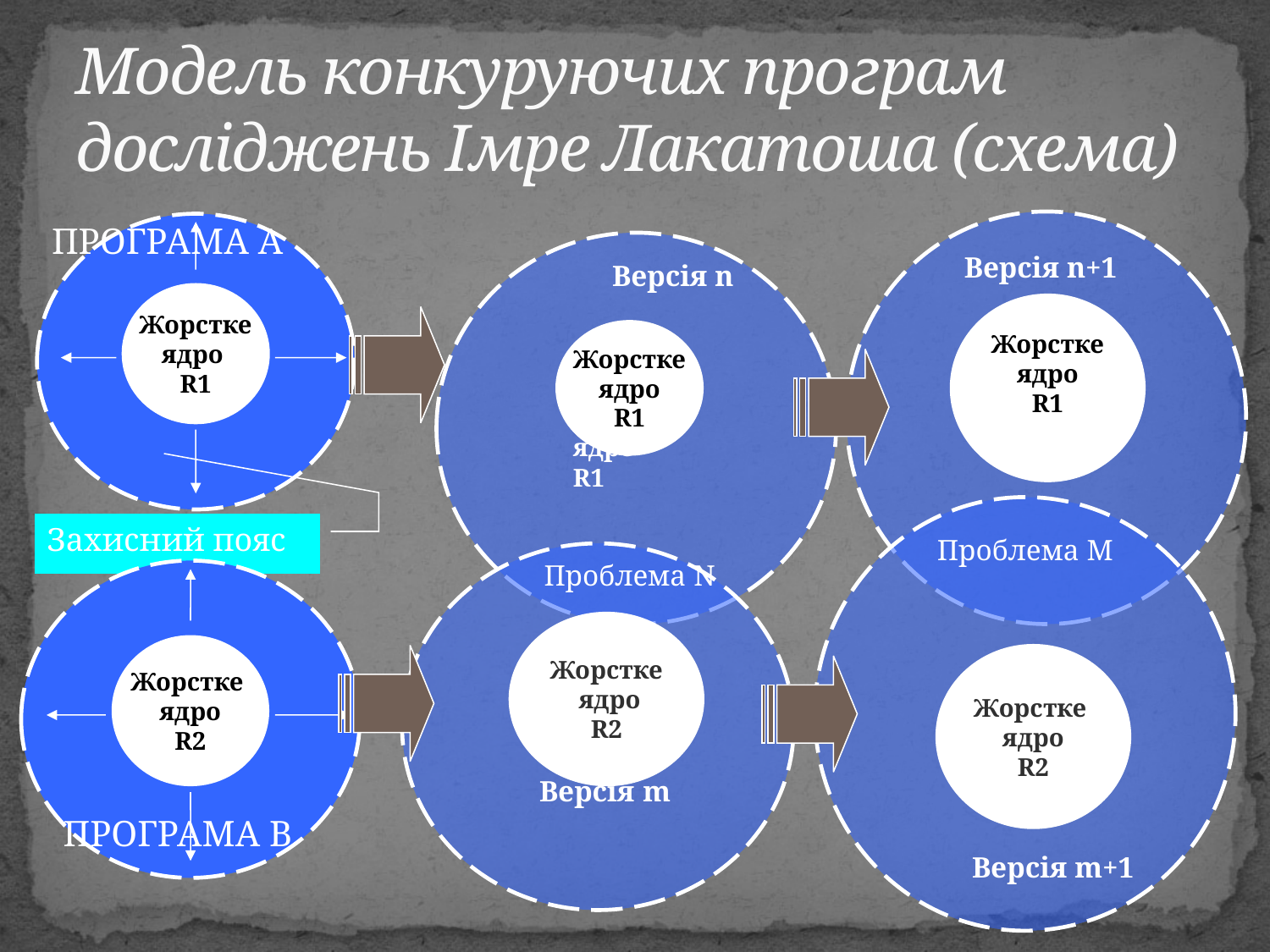

# Модель конкуруючих програм досліджень Імре Лакатоша (схема)

ПРОГРАМА А

Жорстке
ядро
R1

Захисний пояс

Версія n+1
Версія n
Жорстке
ядро
R1

Жорстке
ядро
R1
ядро
R1

Проблема M

Проблема N

Жорстке
ядро
R2

Жорстке
 ядро
R2

Жорстке
ядро
R2

Версія m

ПРОГРАМА В

Версія m+1